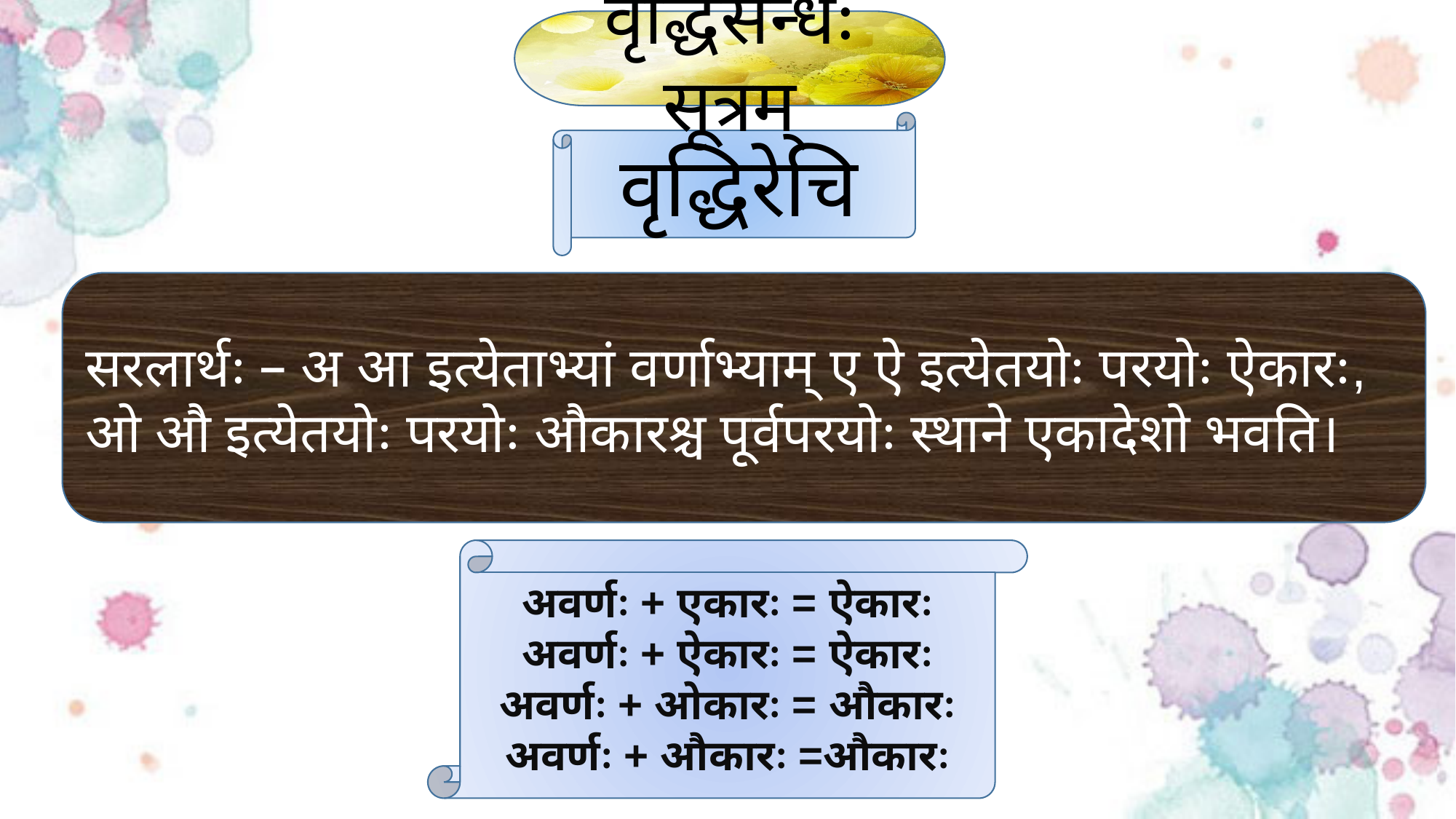

वृद्धिसन्धेः सूत्रम्
वृद्धिरेचि
सरलार्थः – अ आ इत्येताभ्यां वर्णाभ्याम् ए ऐ इत्येतयोः परयोः ऐकारः, ओ औ इत्येतयोः परयोः औकारश्च पूर्वपरयोः स्थाने एकादेशो भवति।
अवर्णः + एकारः = ऐकारः
अवर्णः + ऐकारः = ऐकारः
अवर्णः + ओकारः = औकारः
अवर्णः + औकारः =औकारः